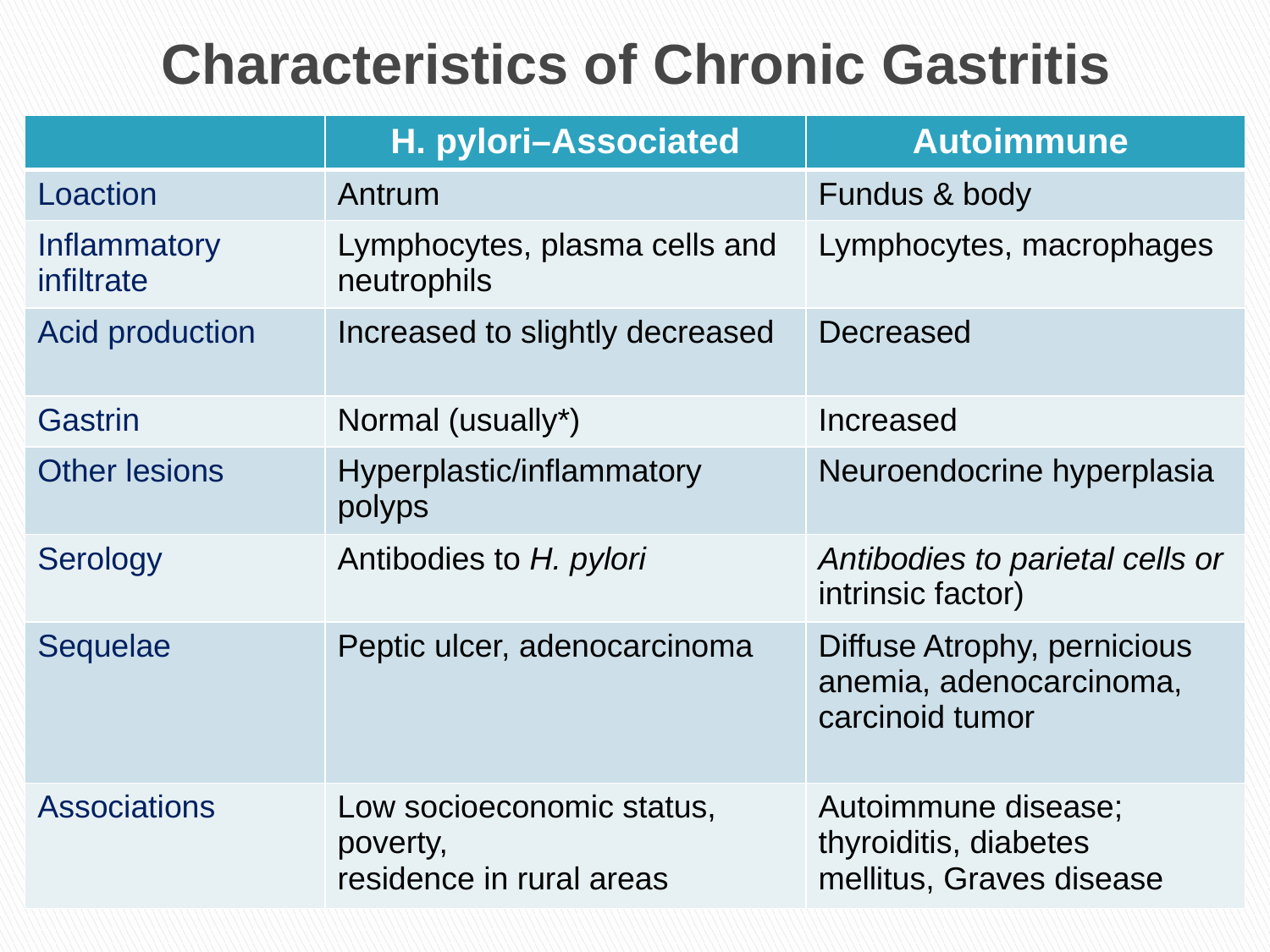

# Characteristics of Chronic Gastritis
|  | H. pylori–Associated | Autoimmune |
| --- | --- | --- |
| Loaction | Antrum | Fundus & body |
| Inflammatory infiltrate | Lymphocytes, plasma cells and neutrophils | Lymphocytes, macrophages |
| Acid production | Increased to slightly decreased | Decreased |
| Gastrin | Normal (usually\*) | Increased |
| Other lesions | Hyperplastic/inflammatory polyps | Neuroendocrine hyperplasia |
| Serology | Antibodies to H. pylori | Antibodies to parietal cells or intrinsic factor) |
| Sequelae | Peptic ulcer, adenocarcinoma | Diffuse Atrophy, pernicious anemia, adenocarcinoma, carcinoid tumor |
| Associations | Low socioeconomic status, poverty, residence in rural areas | Autoimmune disease; thyroiditis, diabetes mellitus, Graves disease |